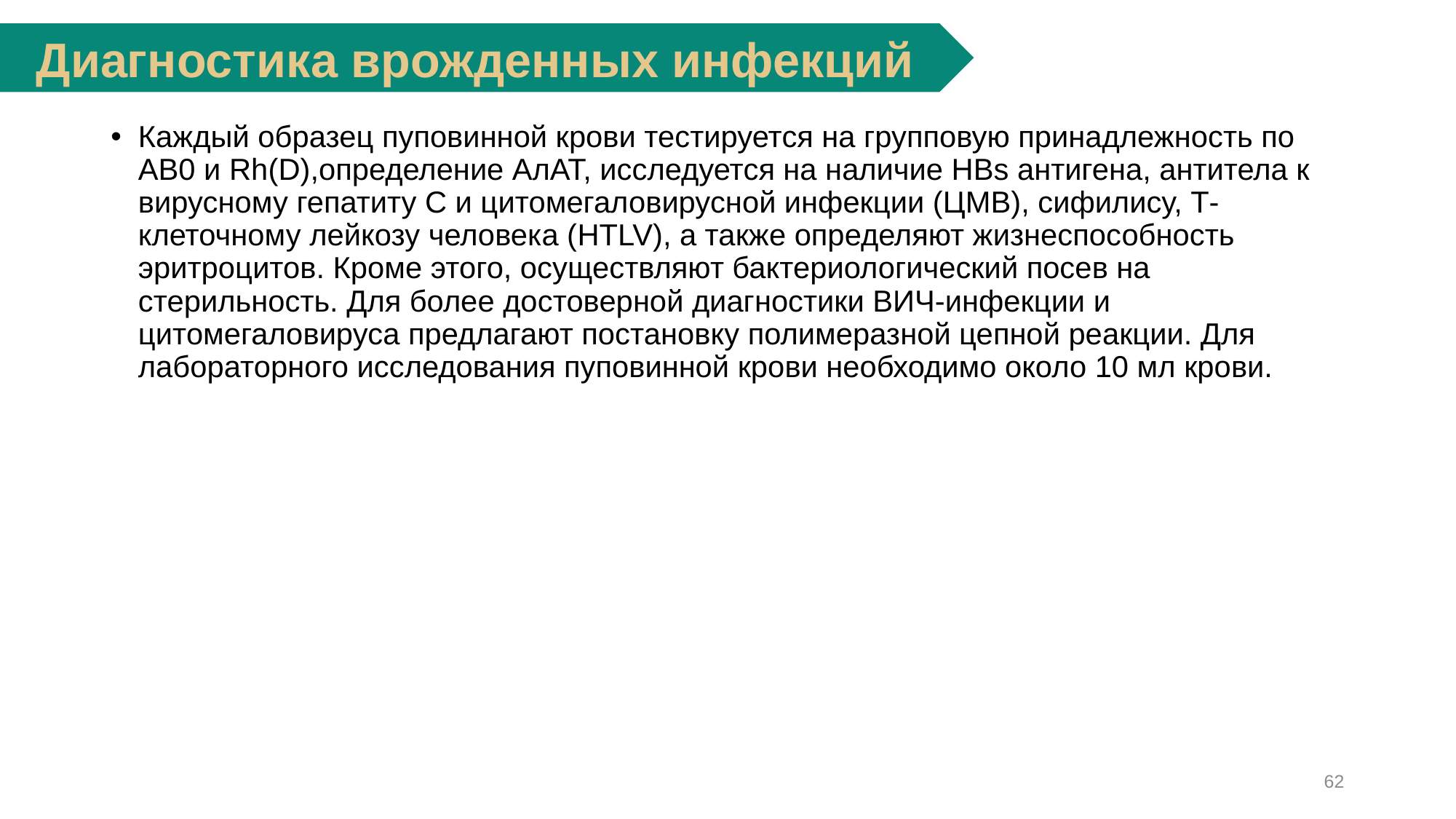

Диагностика врожденных инфекций
Каждый образец пуповинной крови тестируется на групповую принадлежность по АВ0 и Rh(D),определение АлАТ, исследуется на наличие HBs антигена, антитела к вирусному гепатиту С и цитомегаловирусной инфекции (ЦМВ), сифилису, Т-клеточному лейкозу человека (HTLV), а также определяют жизнеспособность эритроцитов. Кроме этого, осуществляют бактериологический посев на стерильность. Для более достоверной диагностики ВИЧ-инфекции и цитомегаловируса предлагают постановку полимеразной цепной реакции. Для лабораторного исследования пуповинной крови необходимо около 10 мл крови.
62